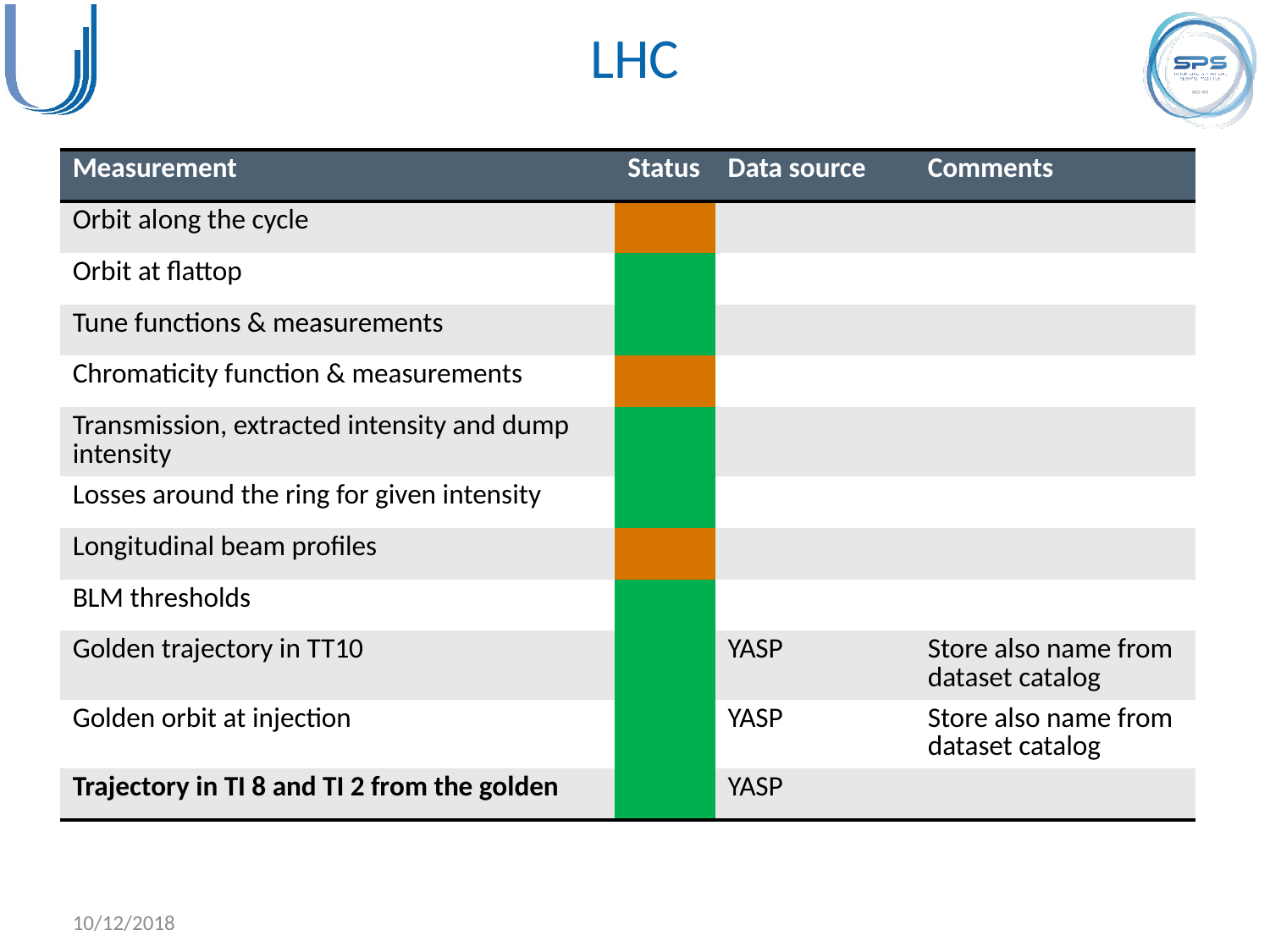

# LHC
| Measurement | Status | Data source | Comments |
| --- | --- | --- | --- |
| Orbit along the cycle |  |  |  |
| Orbit at flattop |  |  |  |
| Tune functions & measurements |  |  |  |
| Chromaticity function & measurements |  |  |  |
| Transmission, extracted intensity and dump intensity |  |  |  |
| Losses around the ring for given intensity |  |  |  |
| Longitudinal beam profiles |  |  |  |
| BLM thresholds |  |  |  |
| Golden trajectory in TT10 |  | YASP | Store also name from dataset catalog |
| Golden orbit at injection |  | YASP | Store also name from dataset catalog |
| Trajectory in TI 8 and TI 2 from the golden |  | YASP |  |
10/12/2018